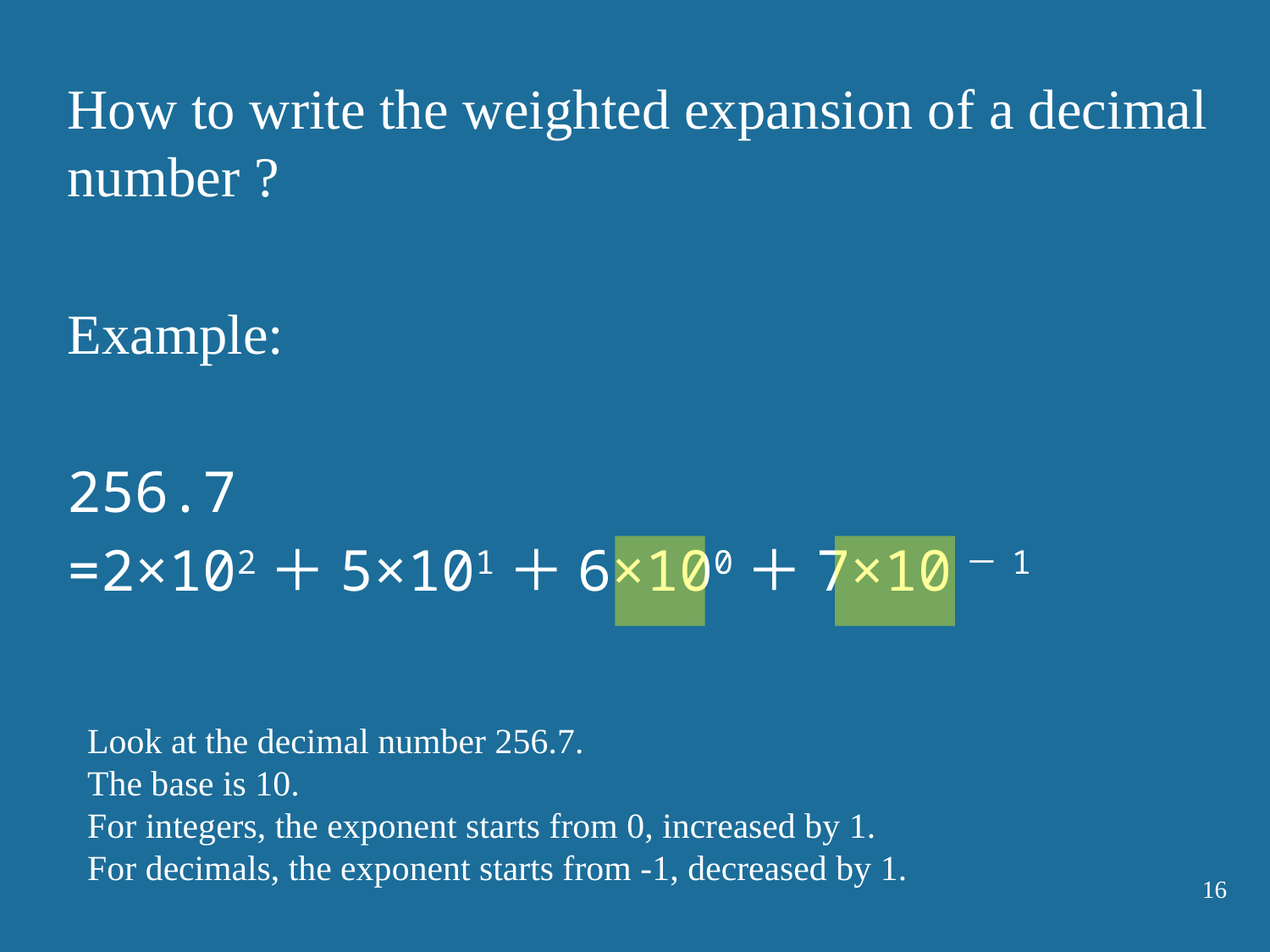

How to write the weighted expansion of a decimal number ?

Example:

256.7
=2×102＋5×101＋6×100＋7×10－1

Look at the decimal number 256.7.
The base is 10.
For integers, the exponent starts from 0, increased by 1.
For decimals, the exponent starts from -1, decreased by 1.
16